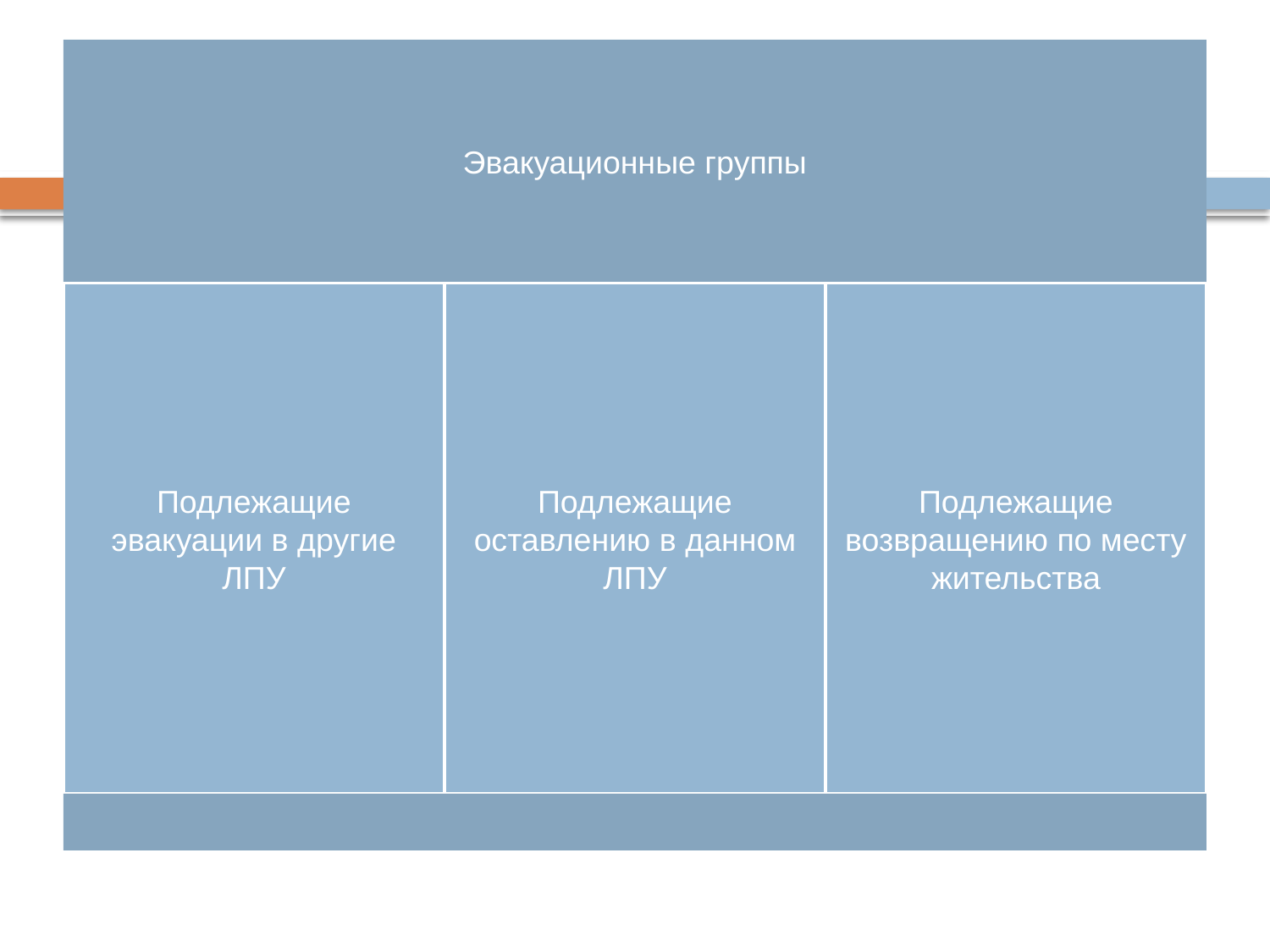

#
Эвакуационные группы
Подлежащие эвакуации в другие ЛПУ
Подлежащие оставлению в данном ЛПУ
Подлежащие возвращению по месту жительства